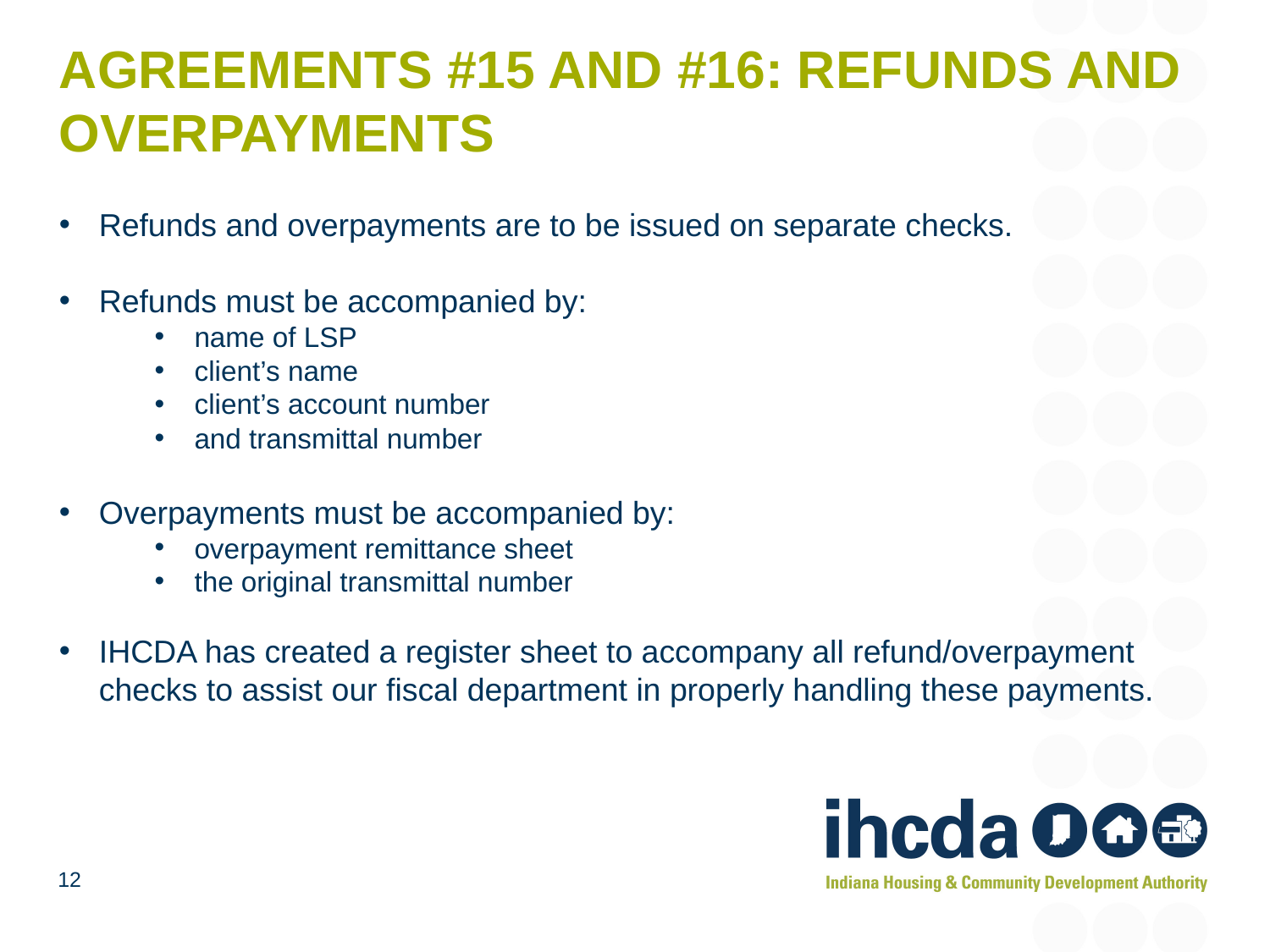

# Agreements #15 and #16: Refunds and Overpayments

Refunds and overpayments are to be issued on separate checks.
Refunds must be accompanied by:
name of LSP
client’s name
client’s account number
and transmittal number

Overpayments must be accompanied by:
overpayment remittance sheet
the original transmittal number
IHCDA has created a register sheet to accompany all refund/overpayment checks to assist our fiscal department in properly handling these payments.

12